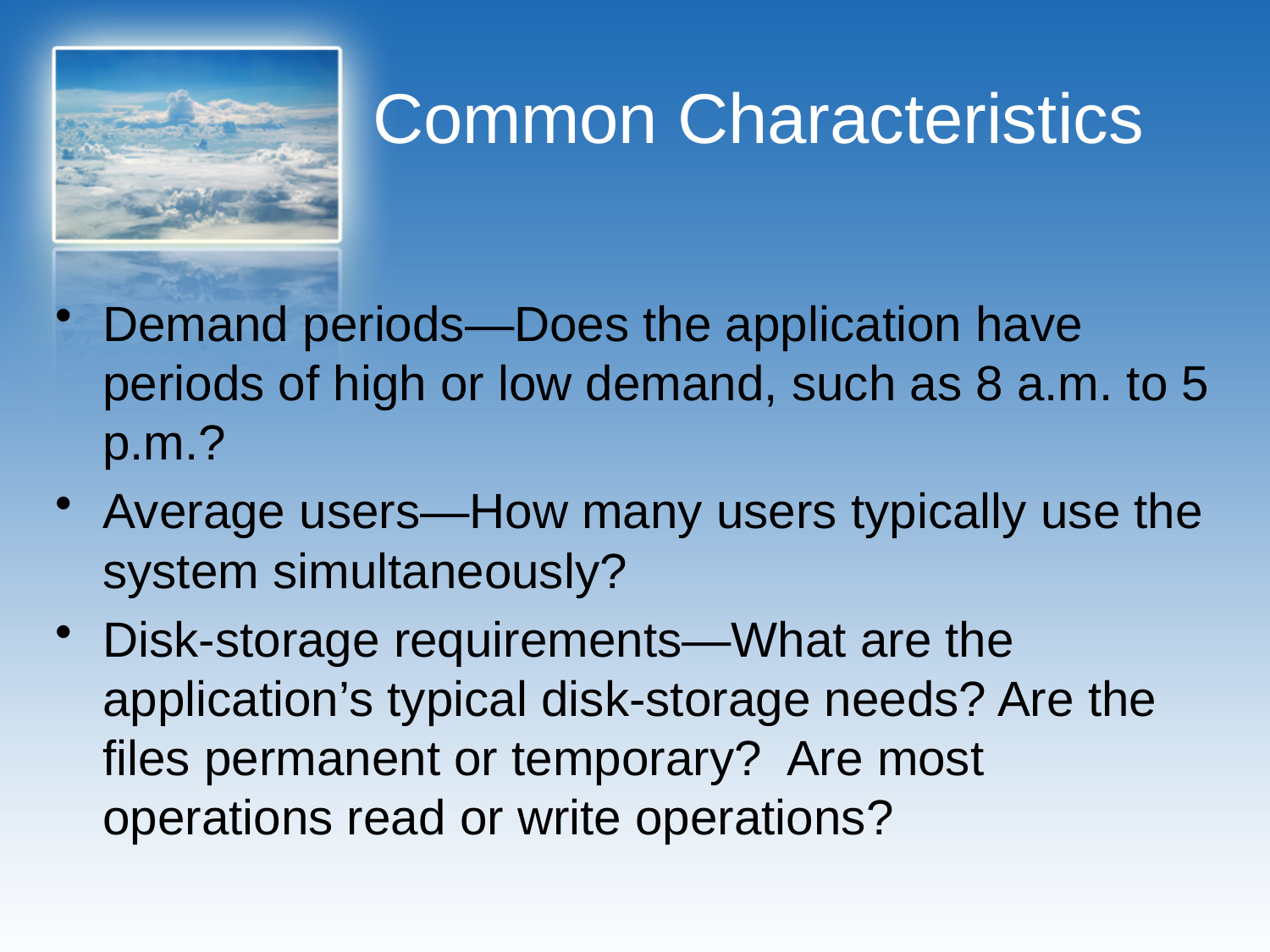

# Common Characteristics
Demand periods—Does the application have periods of high or low demand, such as 8 a.m. to 5 p.m.?
Average users—How many users typically use the system simultaneously?
Disk-storage requirements—What are the application’s typical disk-storage needs? Are the files permanent or temporary?  Are most operations read or write operations?